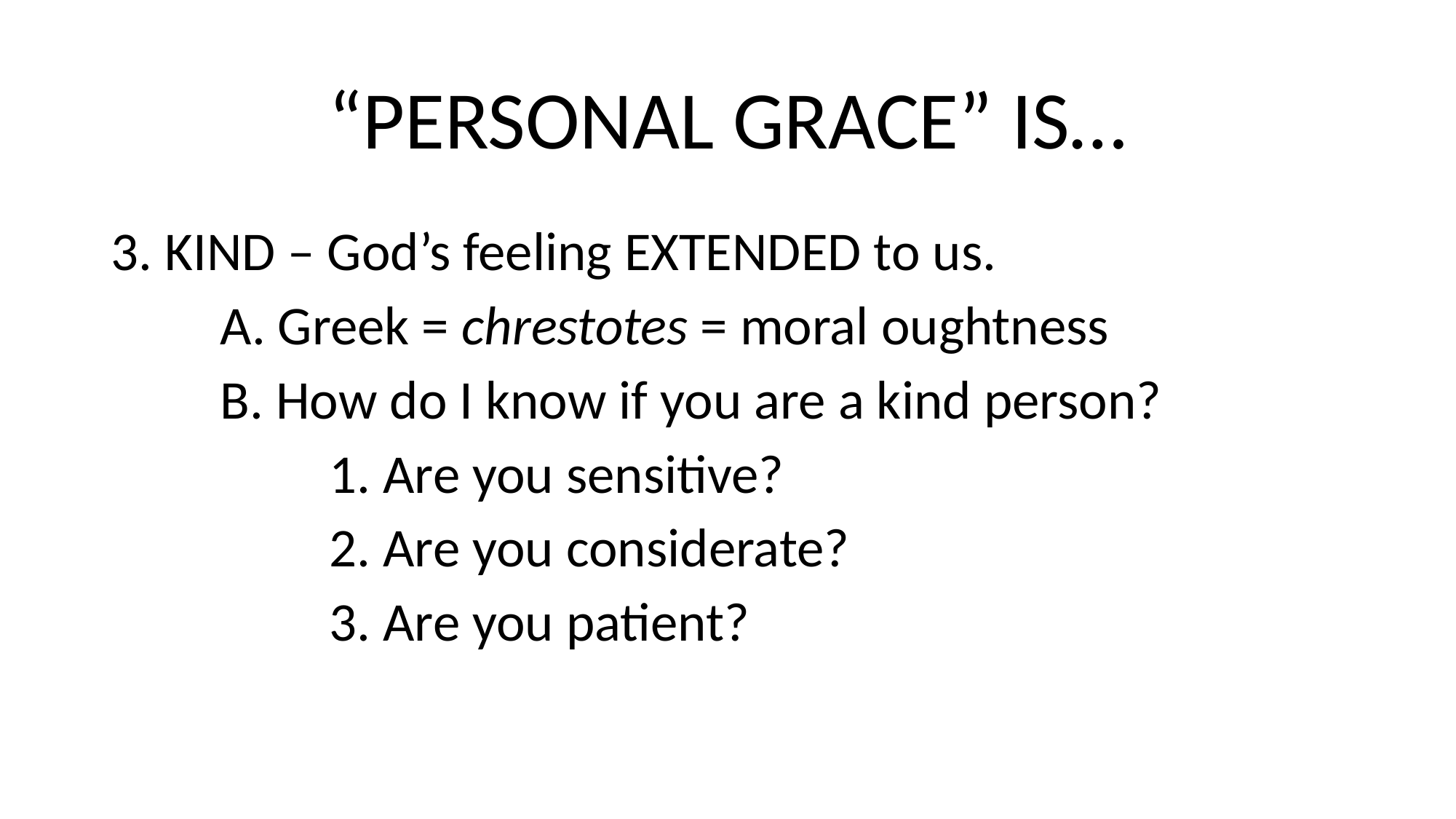

# “PERSONAL GRACE” IS…
3. KIND – God’s feeling EXTENDED to us.
	A. Greek = chrestotes = moral oughtness
	B. How do I know if you are a kind person?
		1. Are you sensitive?
		2. Are you considerate?
		3. Are you patient?